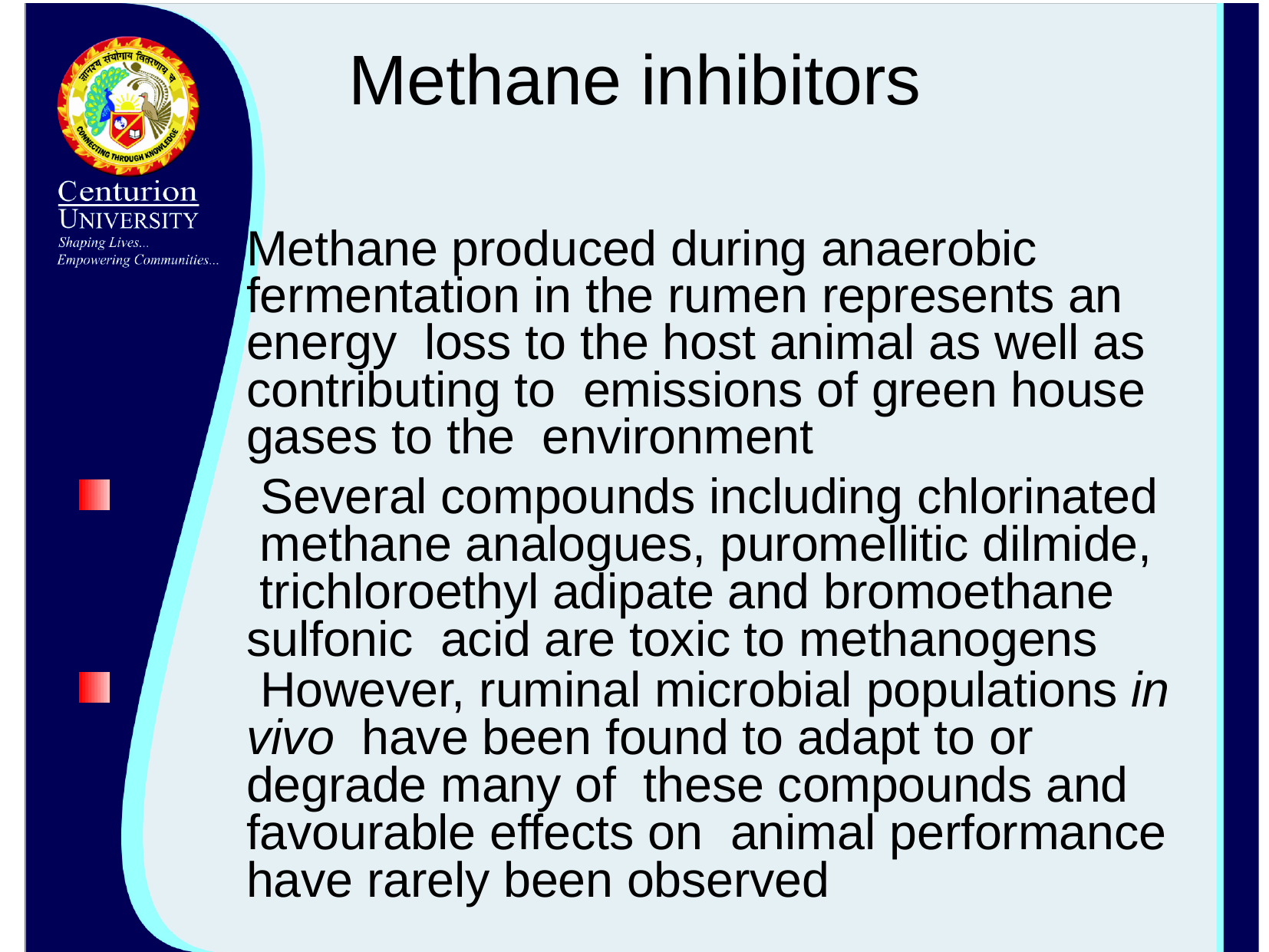

# Methane inhibitors
Methane produced during anaerobic  fermentation in the rumen represents an energy  loss to the host animal as well as contributing to  emissions of green house gases to the  environment
Several compounds including chlorinated  methane analogues, puromellitic dilmide,  trichloroethyl adipate and bromoethane sulfonic  acid are toxic to methanogens
However, ruminal microbial populations in vivo  have been found to adapt to or degrade many of  these compounds and favourable effects on  animal performance have rarely been observed